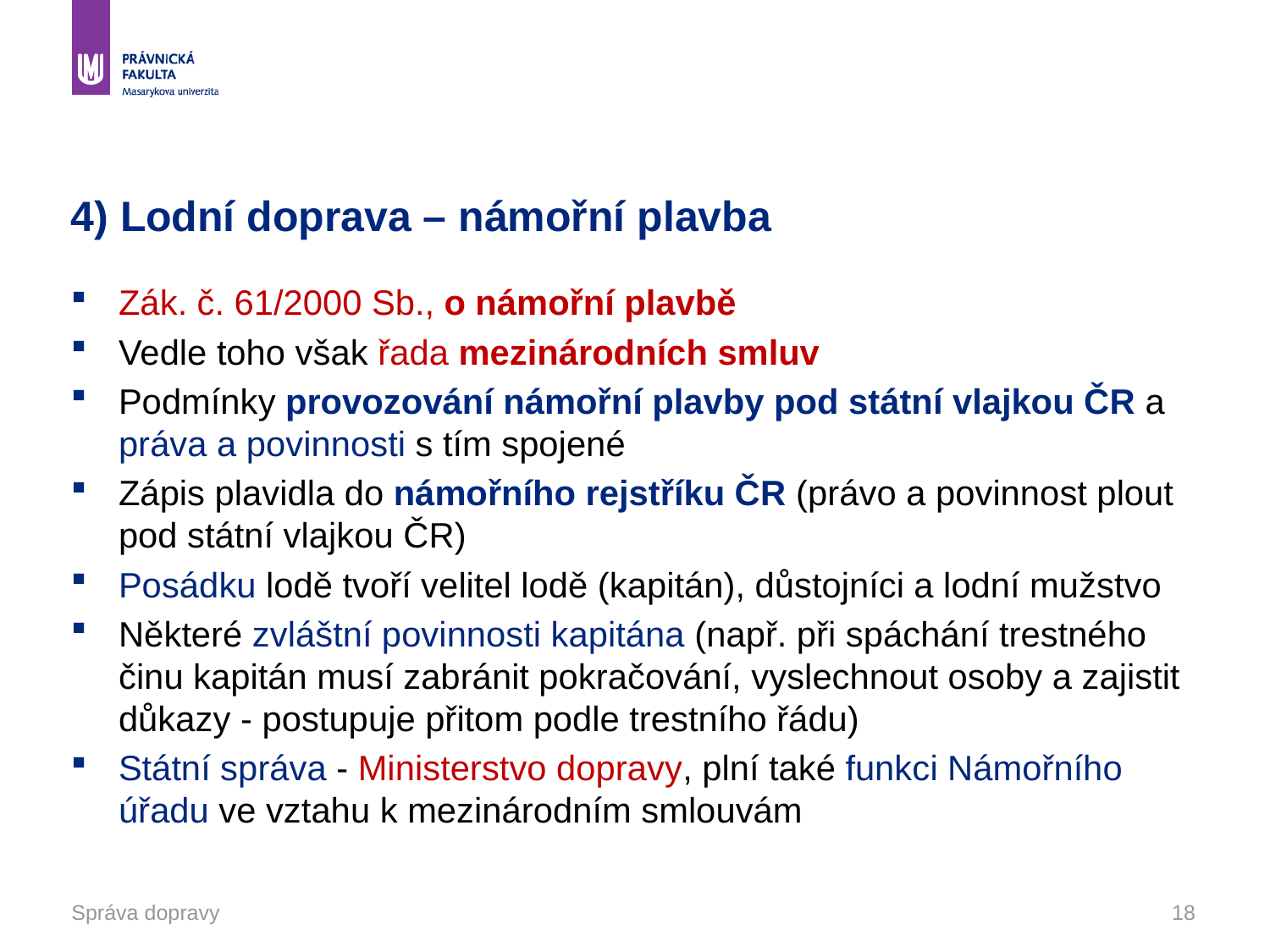

# 4) Lodní doprava – námořní plavba
Zák. č. 61/2000 Sb., o námořní plavbě
Vedle toho však řada mezinárodních smluv
Podmínky provozování námořní plavby pod státní vlajkou ČR a práva a povinnosti s tím spojené
Zápis plavidla do námořního rejstříku ČR (právo a povinnost plout pod státní vlajkou ČR)
Posádku lodě tvoří velitel lodě (kapitán), důstojníci a lodní mužstvo
Některé zvláštní povinnosti kapitána (např. při spáchání trestného činu kapitán musí zabránit pokračování, vyslechnout osoby a zajistit důkazy - postupuje přitom podle trestního řádu)
Státní správa - Ministerstvo dopravy, plní také funkci Námořního úřadu ve vztahu k mezinárodním smlouvám

Správa dopravy
18